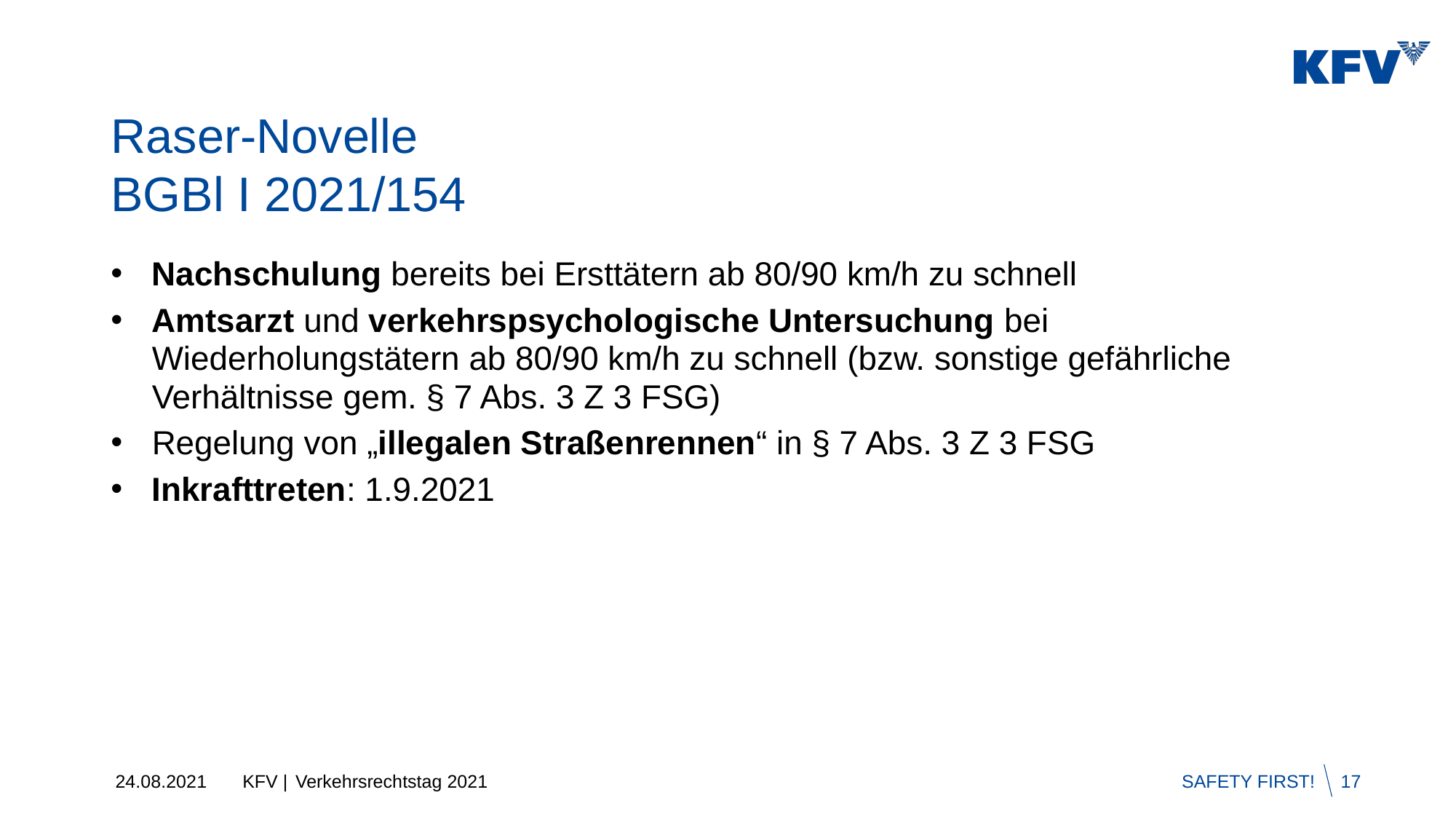

# Raser-Novelle BGBl I 2021/154
Nachschulung bereits bei Ersttätern ab 80/90 km/h zu schnell
Amtsarzt und verkehrspsychologische Untersuchung bei Wiederholungstätern ab 80/90 km/h zu schnell (bzw. sonstige gefährliche Verhältnisse gem. § 7 Abs. 3 Z 3 FSG)
Regelung von „illegalen Straßenrennen“ in § 7 Abs. 3 Z 3 FSG
Inkrafttreten: 1.9.2021

24.08.2021
Verkehrsrechtstag 2021
17